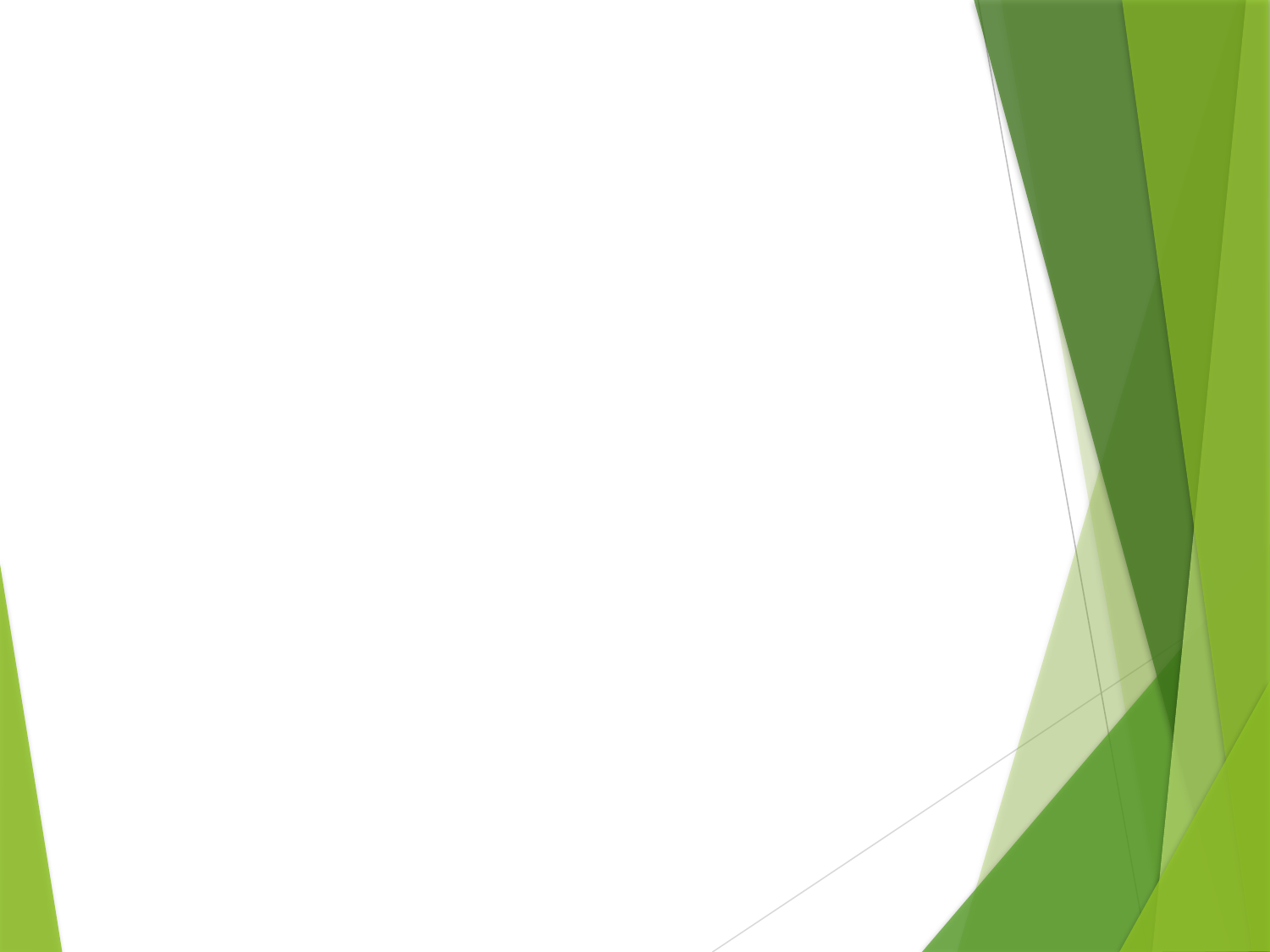

# Становление функции контроля над мочеиспусканием в норме: • инфантильный мочевой пузырь. В первые месяцы жизни мочеиспускание происходит полностью рефлекторно, прямая парасимпатическая стимуляция. Период наполнения сменяется неконтролируемым опорожнением. • незрелый мочевой пузырь. В возрасте 1-2 лет информация достигает коры головного мозга. Ребенок учится управлять мочеиспусканием. • зрелый мочевой пузырь (формируется к 3 – 4 годам): увеличивается эффективный объем мочевого пузыря. Мочеиспускание полностью управляемое.